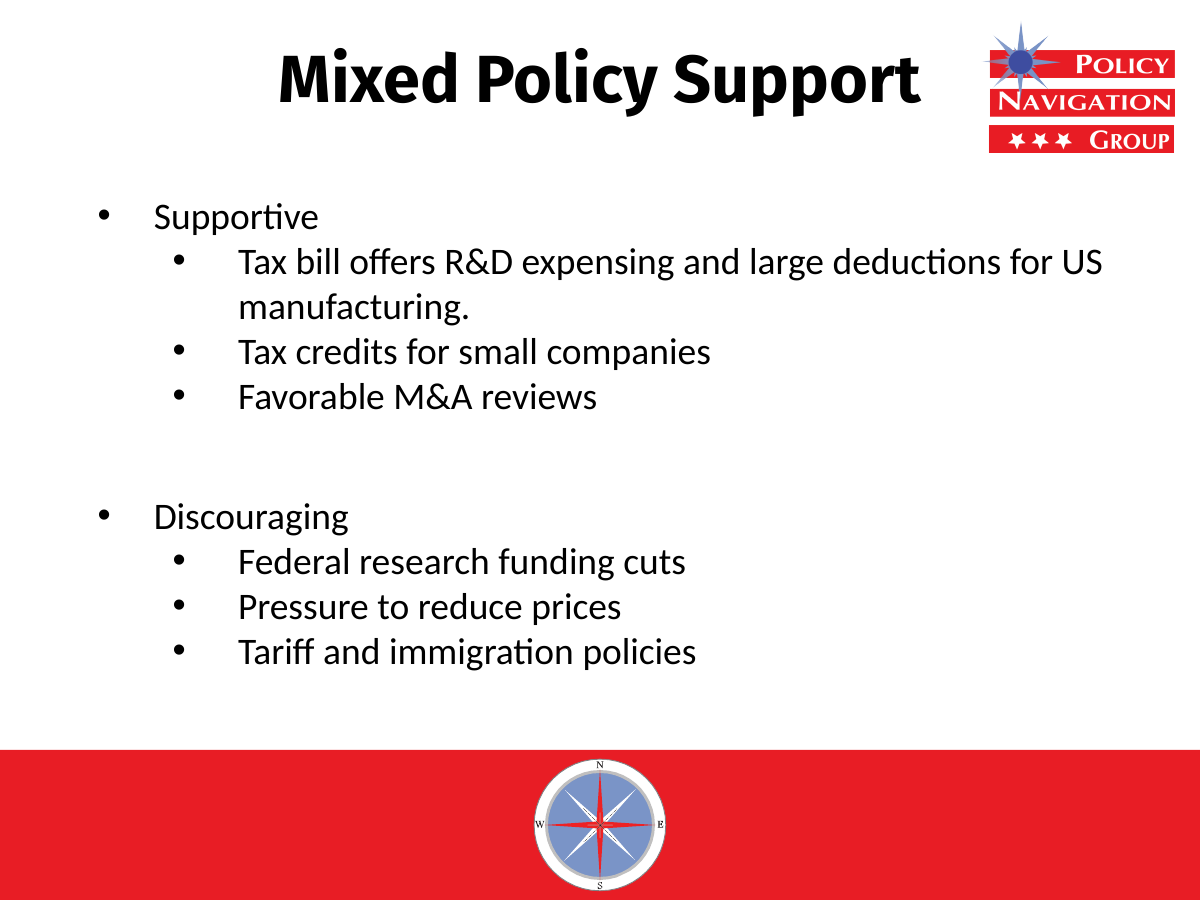

# Mixed Policy Support
Supportive
Tax bill offers R&D expensing and large deductions for US manufacturing.
Tax credits for small companies
Favorable M&A reviews

Discouraging
Federal research funding cuts
Pressure to reduce prices
Tariff and immigration policies